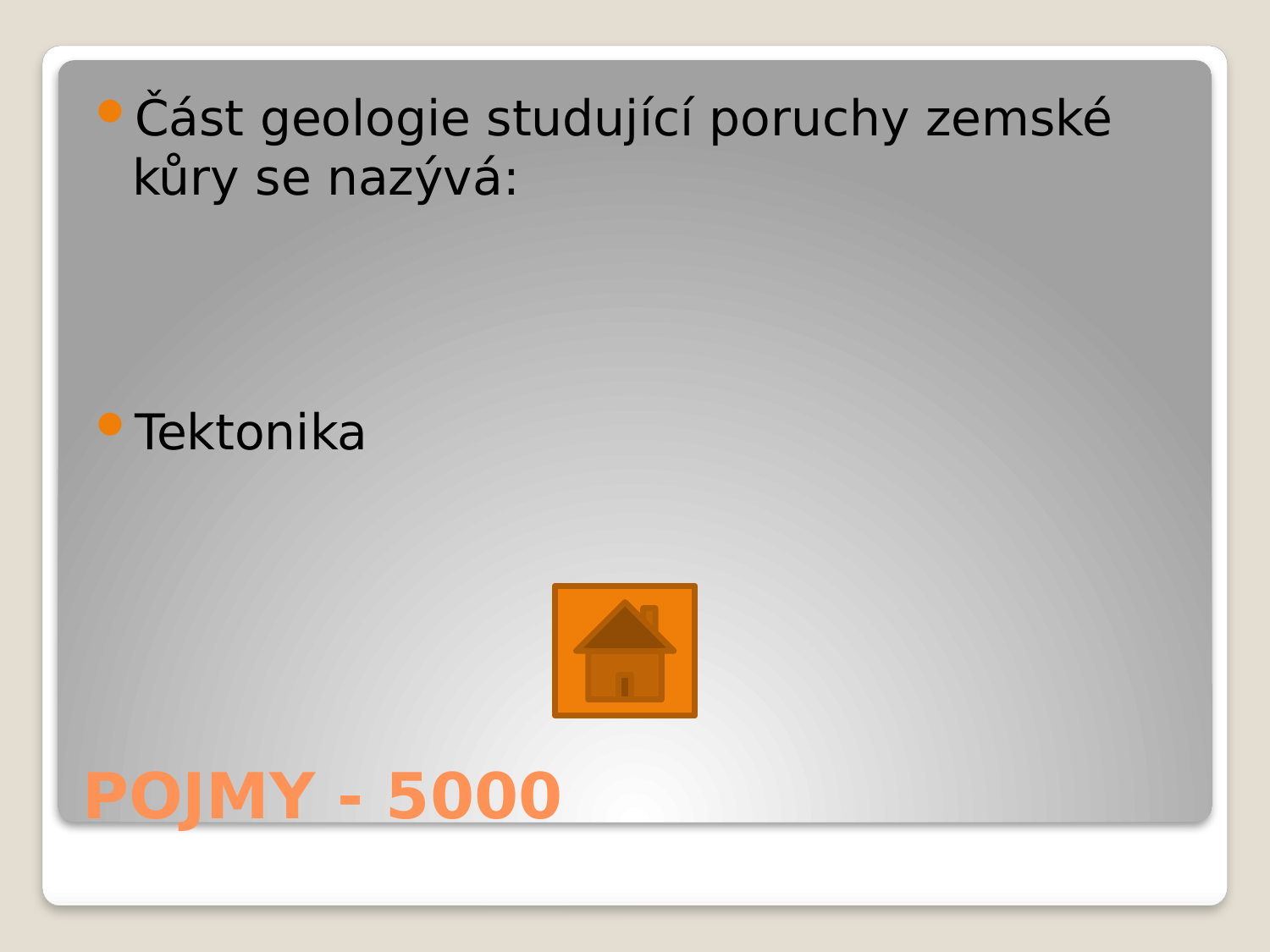

Část geologie studující poruchy zemské kůry se nazývá:

Tektonika

# POJMY - 5000